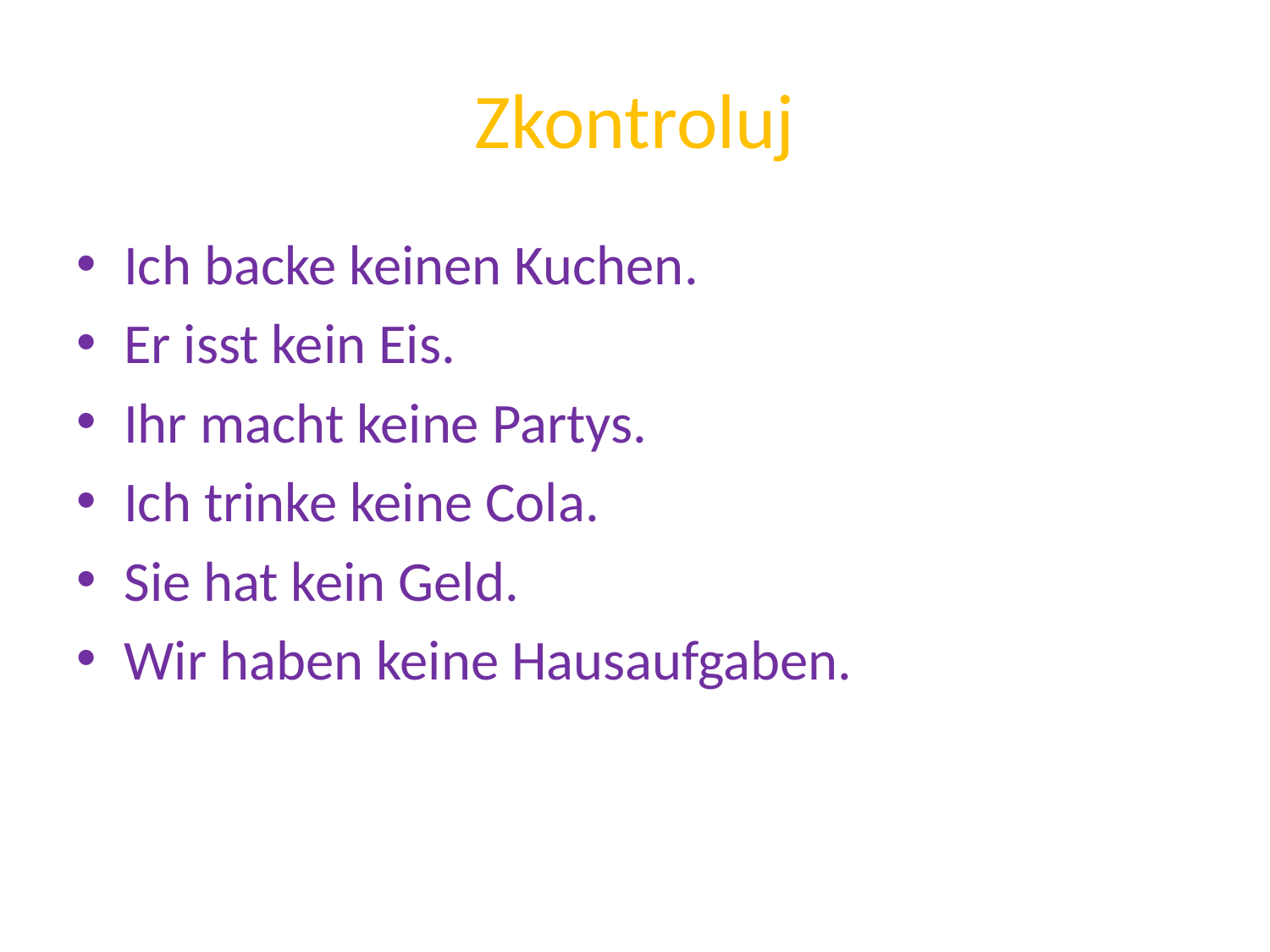

# Zkontroluj
Ich backe keinen Kuchen.
Er isst kein Eis.
Ihr macht keine Partys.
Ich trinke keine Cola.
Sie hat kein Geld.
Wir haben keine Hausaufgaben.